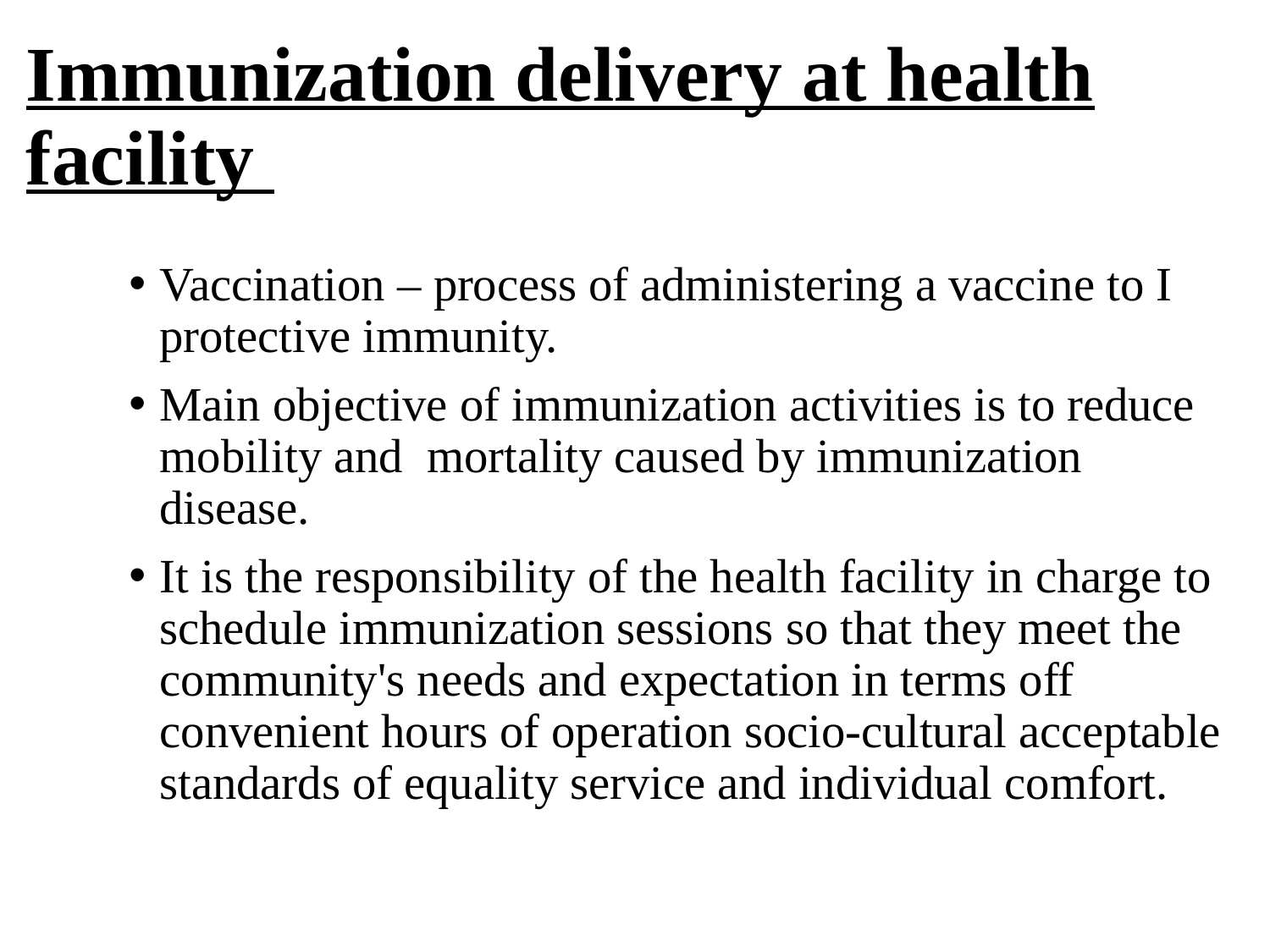

# Immunization delivery at health facility
Vaccination – process of administering a vaccine to I      protective immunity.
Main objective of immunization activities is to reduce mobility and  mortality caused by immunization disease.
It is the responsibility of the health facility in charge to schedule immunization sessions so that they meet the community's needs and expectation in terms off convenient hours of operation socio-cultural acceptable standards of equality service and individual comfort.